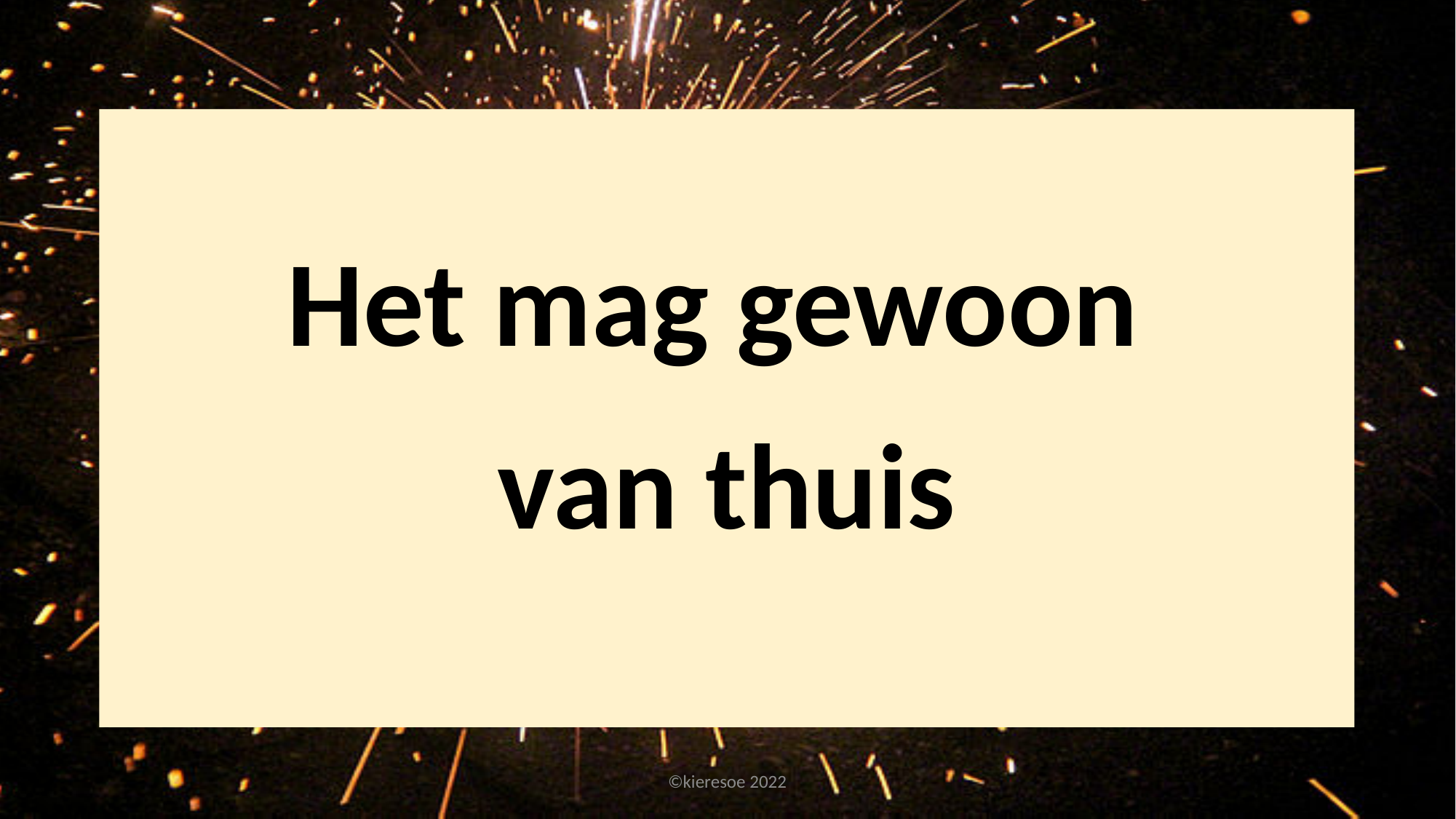

Het mag gewoon
van thuis
©kieresoe 2022